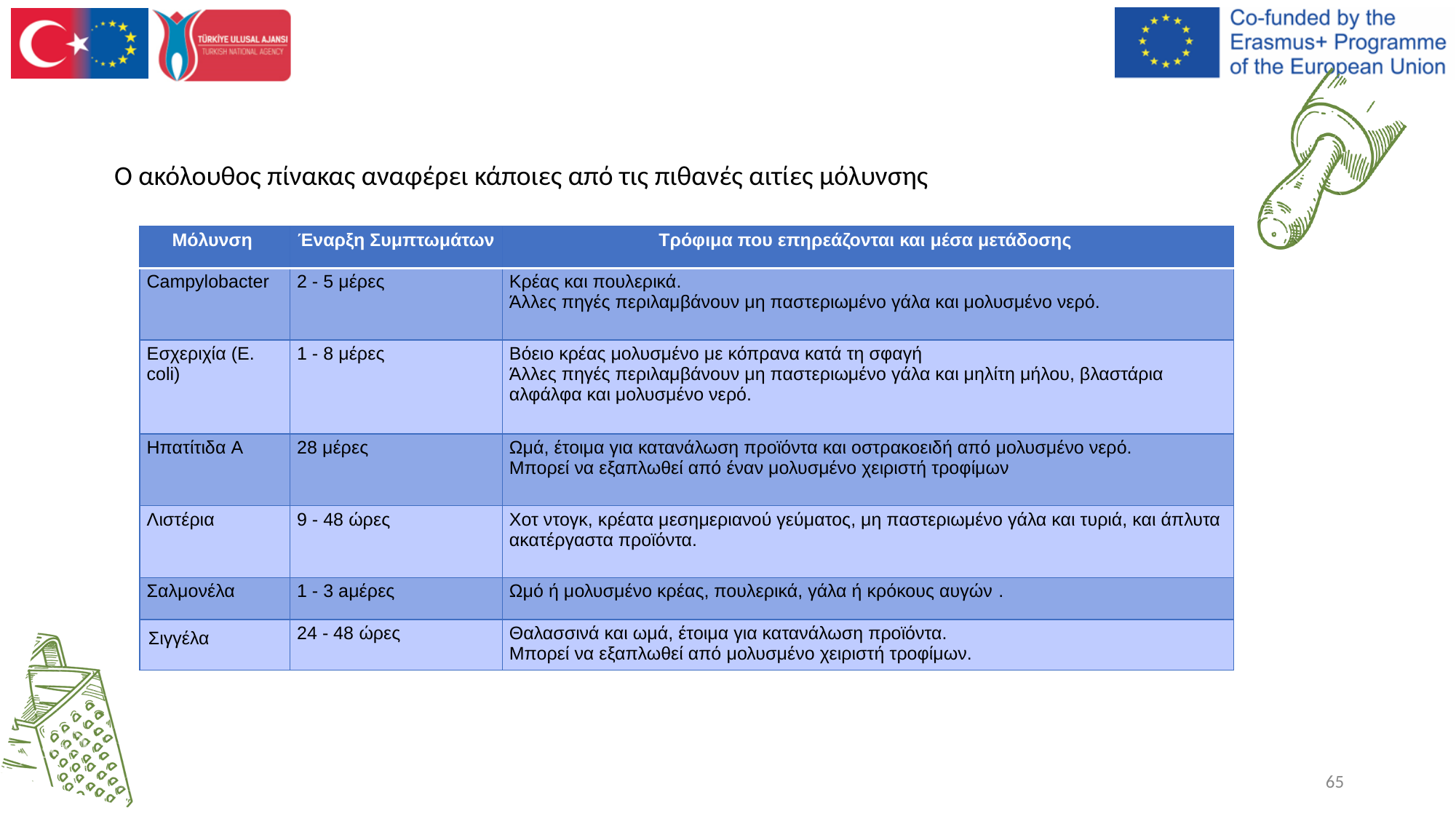

Ο ακόλουθος πίνακας αναφέρει κάποιες από τις πιθανές αιτίες μόλυνσης

| Μόλυνση | Έναρξη Συμπτωμάτων | Τρόφιμα που επηρεάζονται και μέσα μετάδοσης |
| --- | --- | --- |
| Campylobacter | 2 - 5 μέρες | Κρέας και πουλερικά. Άλλες πηγές περιλαμβάνουν μη παστεριωμένο γάλα και μολυσμένο νερό. |
| Εσχεριχία (E. coli) | 1 - 8 μέρες | Βόειο κρέας μολυσμένο με κόπρανα κατά τη σφαγή Άλλες πηγές περιλαμβάνουν μη παστεριωμένο γάλα και μηλίτη μήλου, βλαστάρια αλφάλφα και μολυσμένο νερό. |
| Ηπατίτιδα A | 28 μέρες | Ωμά, έτοιμα για κατανάλωση προϊόντα και οστρακοειδή από μολυσμένο νερό. Μπορεί να εξαπλωθεί από έναν μολυσμένο χειριστή τροφίμων |
| Λιστέρια | 9 - 48 ώρες | Χοτ ντογκ, κρέατα μεσημεριανού γεύματος, μη παστεριωμένο γάλα και τυριά, και άπλυτα ακατέργαστα προϊόντα. |
| Σαλμονέλα | 1 - 3 aμέρες | Ωμό ή μολυσμένο κρέας, πουλερικά, γάλα ή κρόκους αυγών . |
| Σιγγέλα | 24 - 48 ώρες | Θαλασσινά και ωμά, έτοιμα για κατανάλωση προϊόντα. Μπορεί να εξαπλωθεί από μολυσμένο χειριστή τροφίμων. |

65